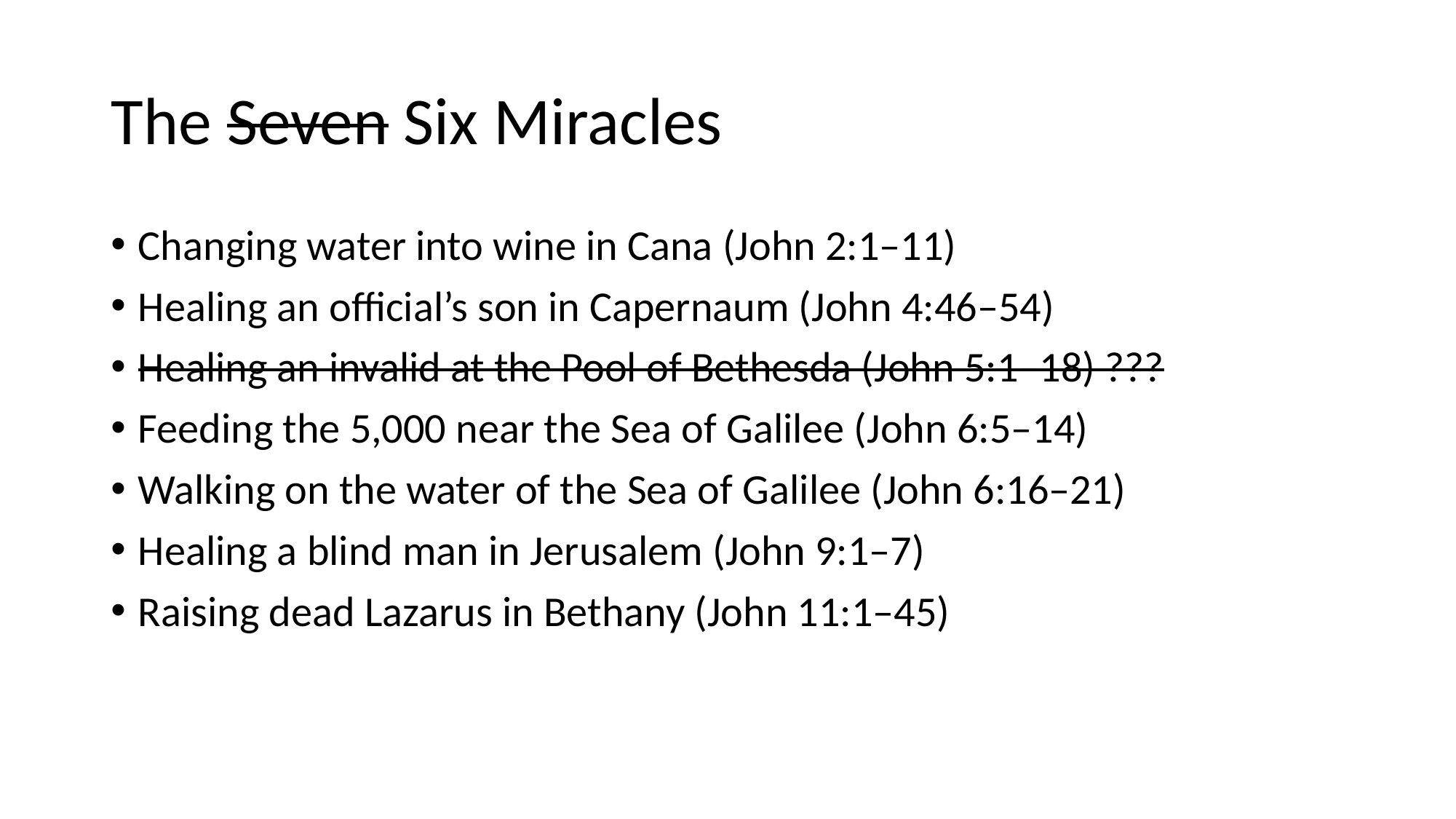

# The Seven Six Miracles
Changing water into wine in Cana (John 2:1–11)
Healing an official’s son in Capernaum (John 4:46–54)
Healing an invalid at the Pool of Bethesda (John 5:1–18) ???
Feeding the 5,000 near the Sea of Galilee (John 6:5–14)
Walking on the water of the Sea of Galilee (John 6:16–21)
Healing a blind man in Jerusalem (John 9:1–7)
Raising dead Lazarus in Bethany (John 11:1–45)